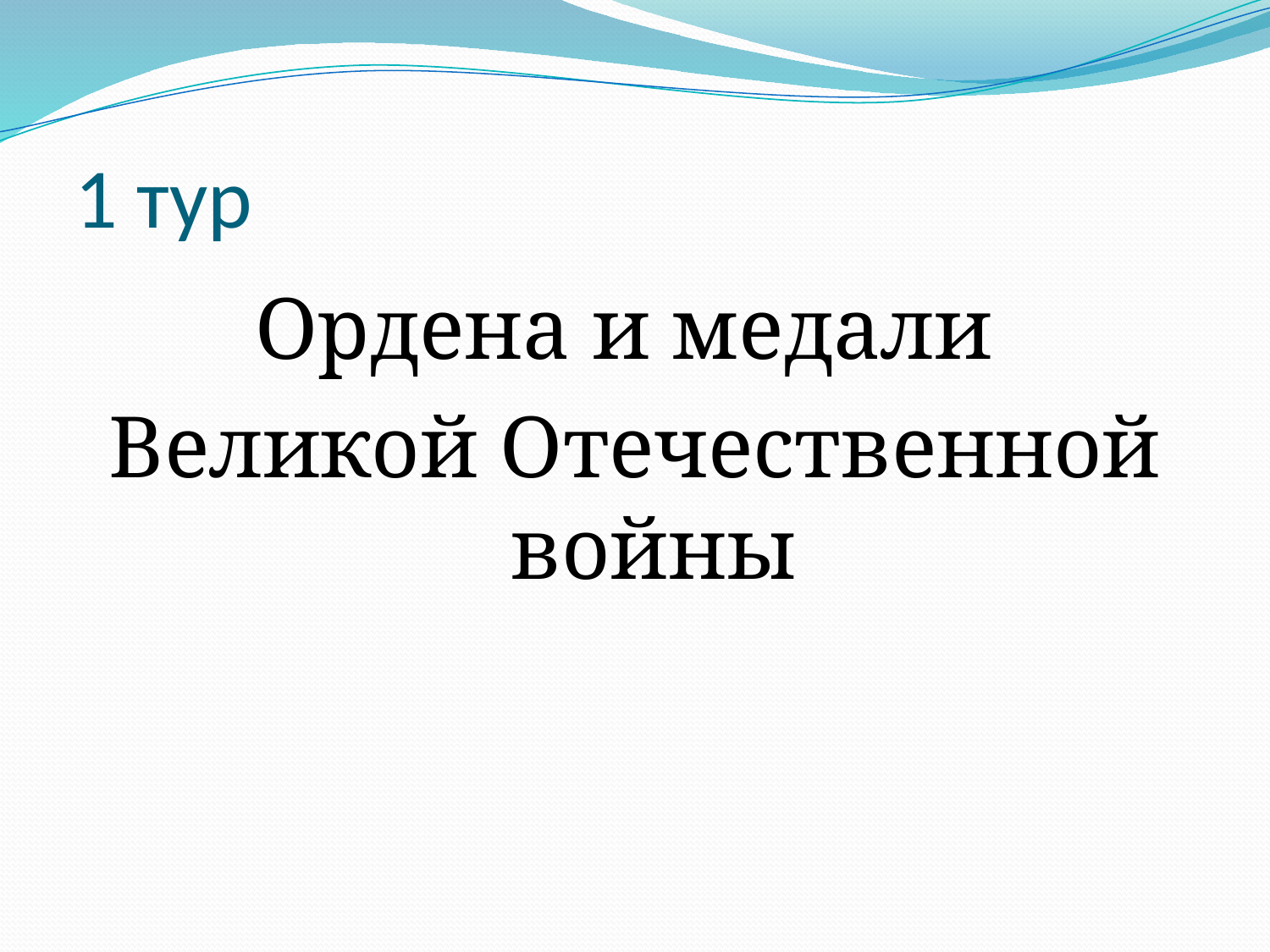

# 1 тур
Ордена и медали
Великой Отечественной войны